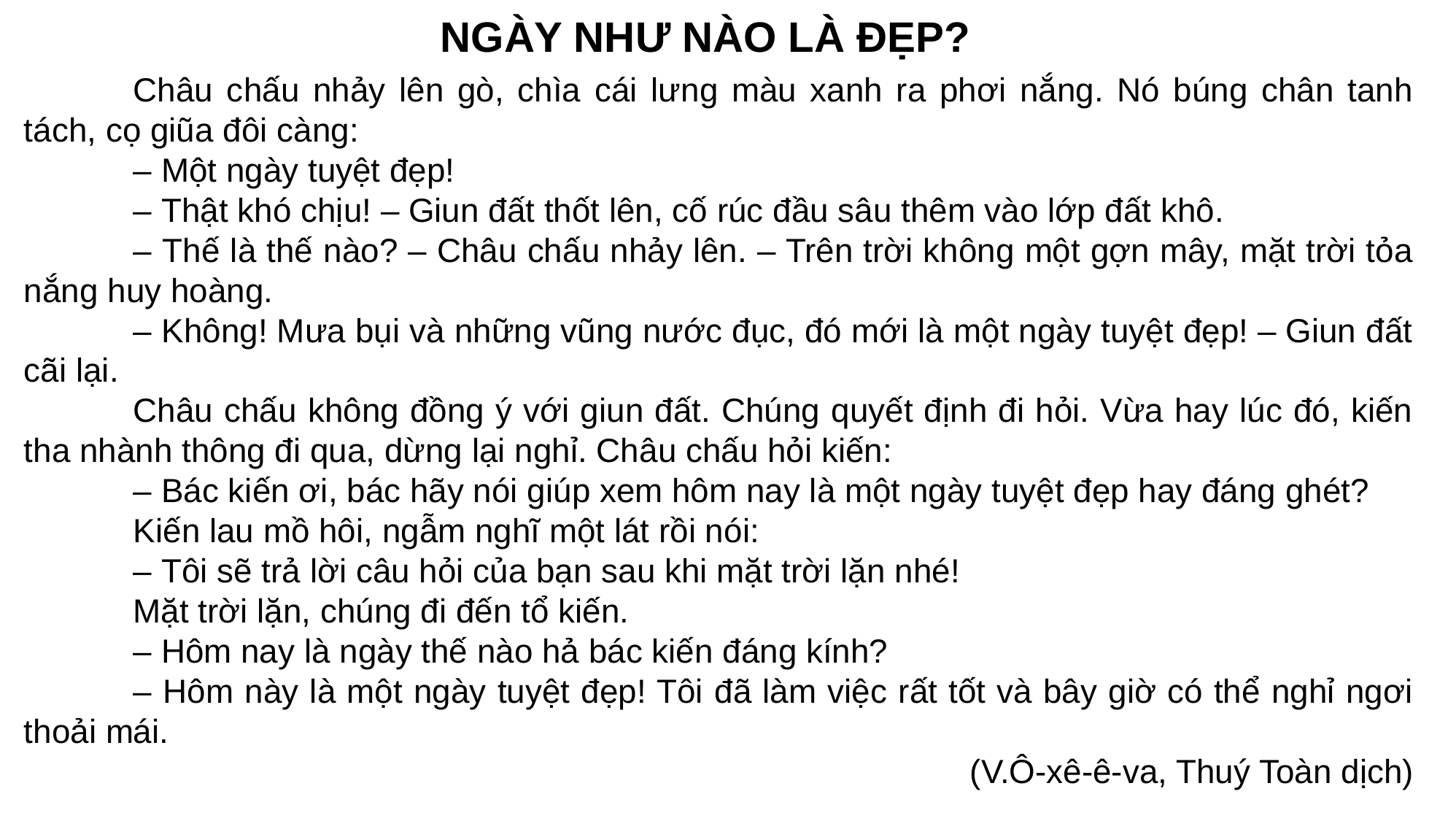

NGÀY NHƯ NÀO LÀ ĐẸP?
	Châu chấu nhảy lên gò, chìa cái lưng màu xanh ra phơi nắng. Nó búng chân tanh tách, cọ giũa đôi càng:
	– Một ngày tuyệt đẹp!
	– Thật khó chịu! – Giun đất thốt lên, cố rúc đầu sâu thêm vào lớp đất khô.
	– Thế là thế nào? – Châu chấu nhảy lên. – Trên trời không một gợn mây, mặt trời tỏa nắng huy hoàng.
	– Không! Mưa bụi và những vũng nước đục, đó mới là một ngày tuyệt đẹp! – Giun đất cãi lại.
	Châu chấu không đồng ý với giun đất. Chúng quyết định đi hỏi. Vừa hay lúc đó, kiến tha nhành thông đi qua, dừng lại nghỉ. Châu chấu hỏi kiến:
	– Bác kiến ơi, bác hãy nói giúp xem hôm nay là một ngày tuyệt đẹp hay đáng ghét?
	Kiến lau mồ hôi, ngẫm nghĩ một lát rồi nói:
	– Tôi sẽ trả lời câu hỏi của bạn sau khi mặt trời lặn nhé!
	Mặt trời lặn, chúng đi đến tổ kiến.
	– Hôm nay là ngày thế nào hả bác kiến đáng kính?
	– Hôm này là một ngày tuyệt đẹp! Tôi đã làm việc rất tốt và bây giờ có thể nghỉ ngơi thoải mái.
(V.Ô-xê-ê-va, Thuý Toàn dịch)